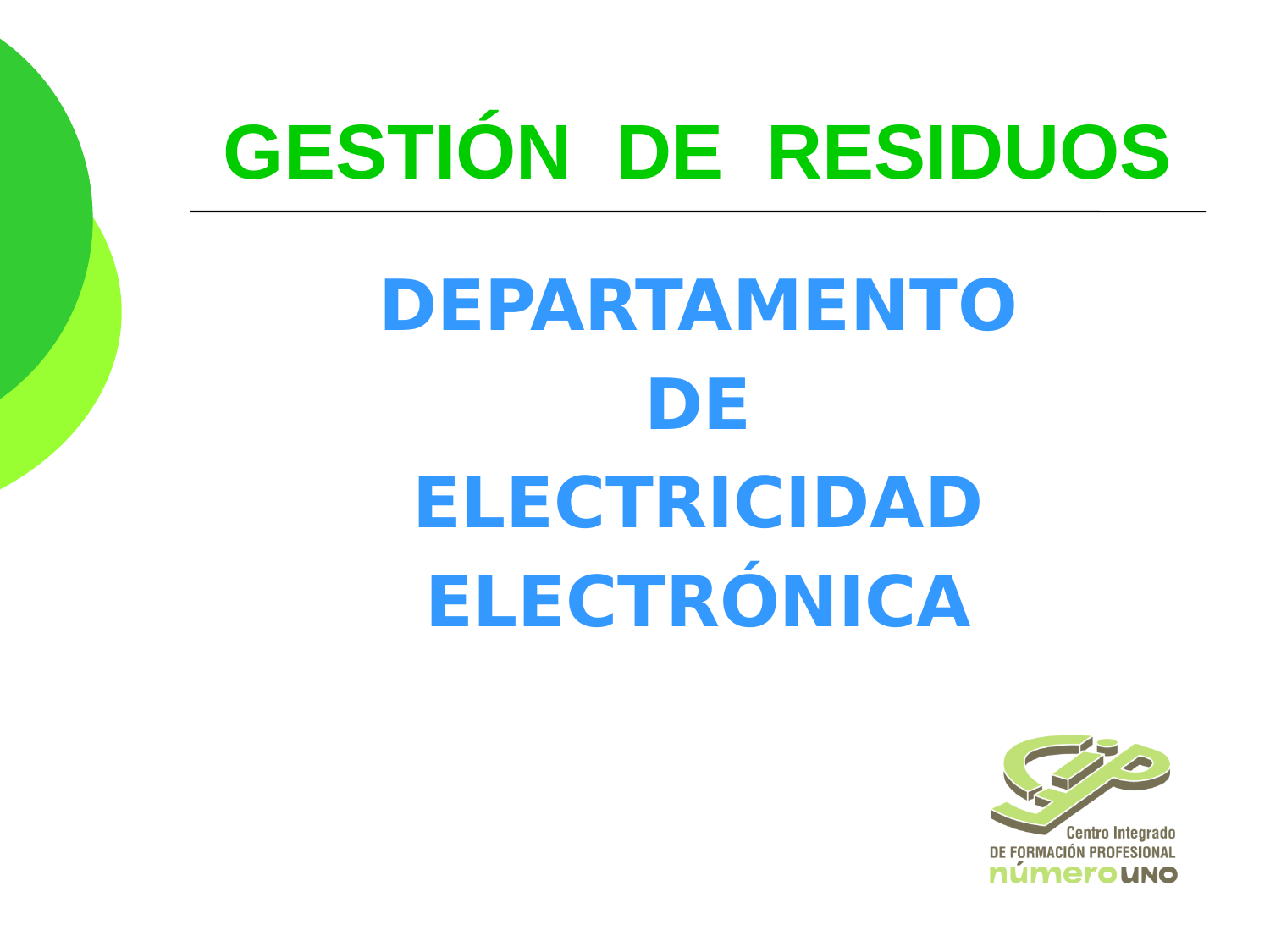

GESTIÓN  DE  RESIDUOS
DEPARTAMENTO
DE
ELECTRICIDAD
ELECTRÓNICA